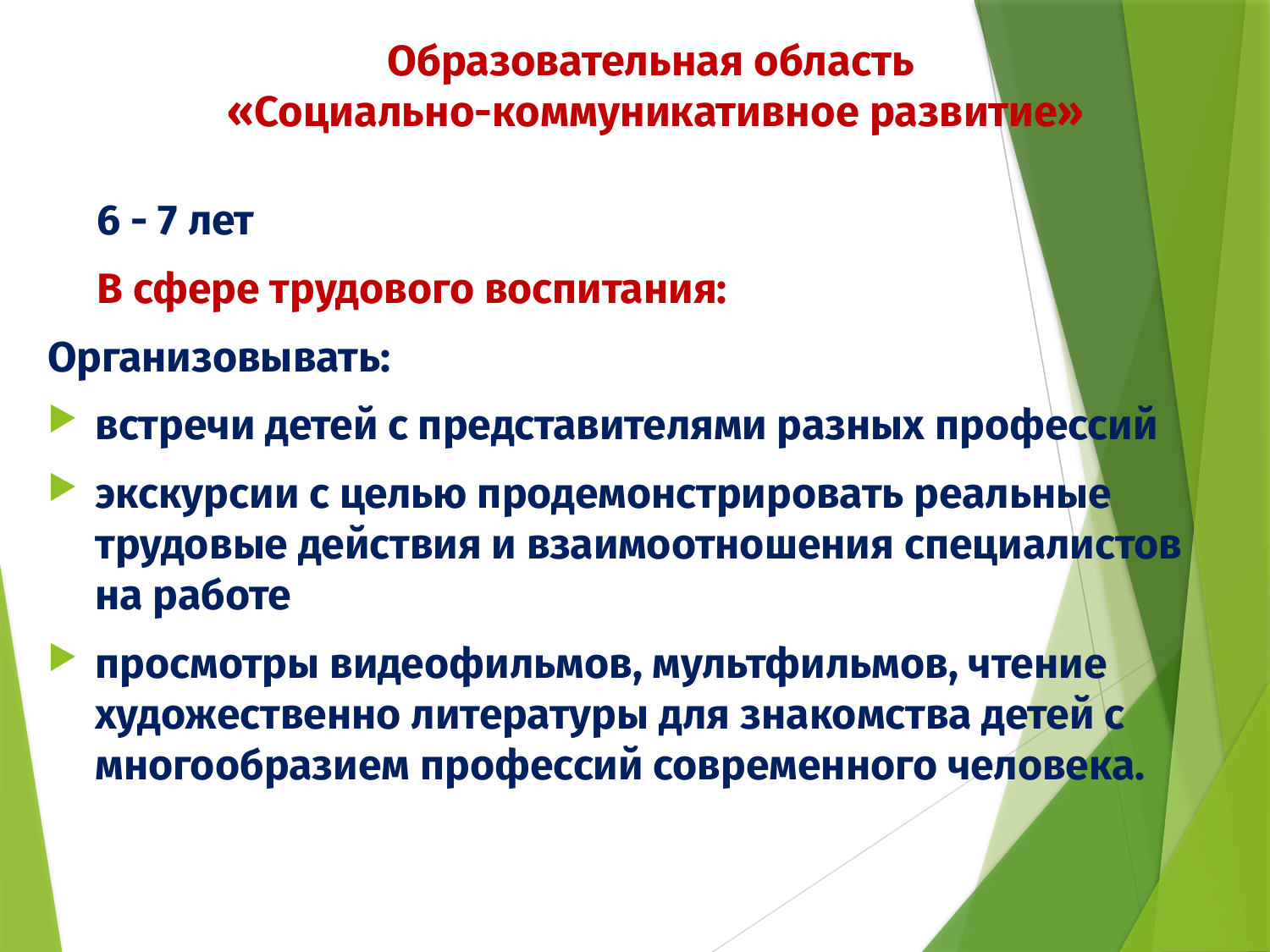

# Образовательная область «Социально-коммуникативное развитие»
     6 - 7 лет
     В сфере трудового воспитания:
Организовывать:
встречи детей с представителями разных профессий
экскурсии с целью продемонстрировать реальные трудовые действия и взаимоотношения специалистов на работе
просмотры видеофильмов, мультфильмов, чтение художественно литературы для знакомства детей с многообразием профессий современного человека.